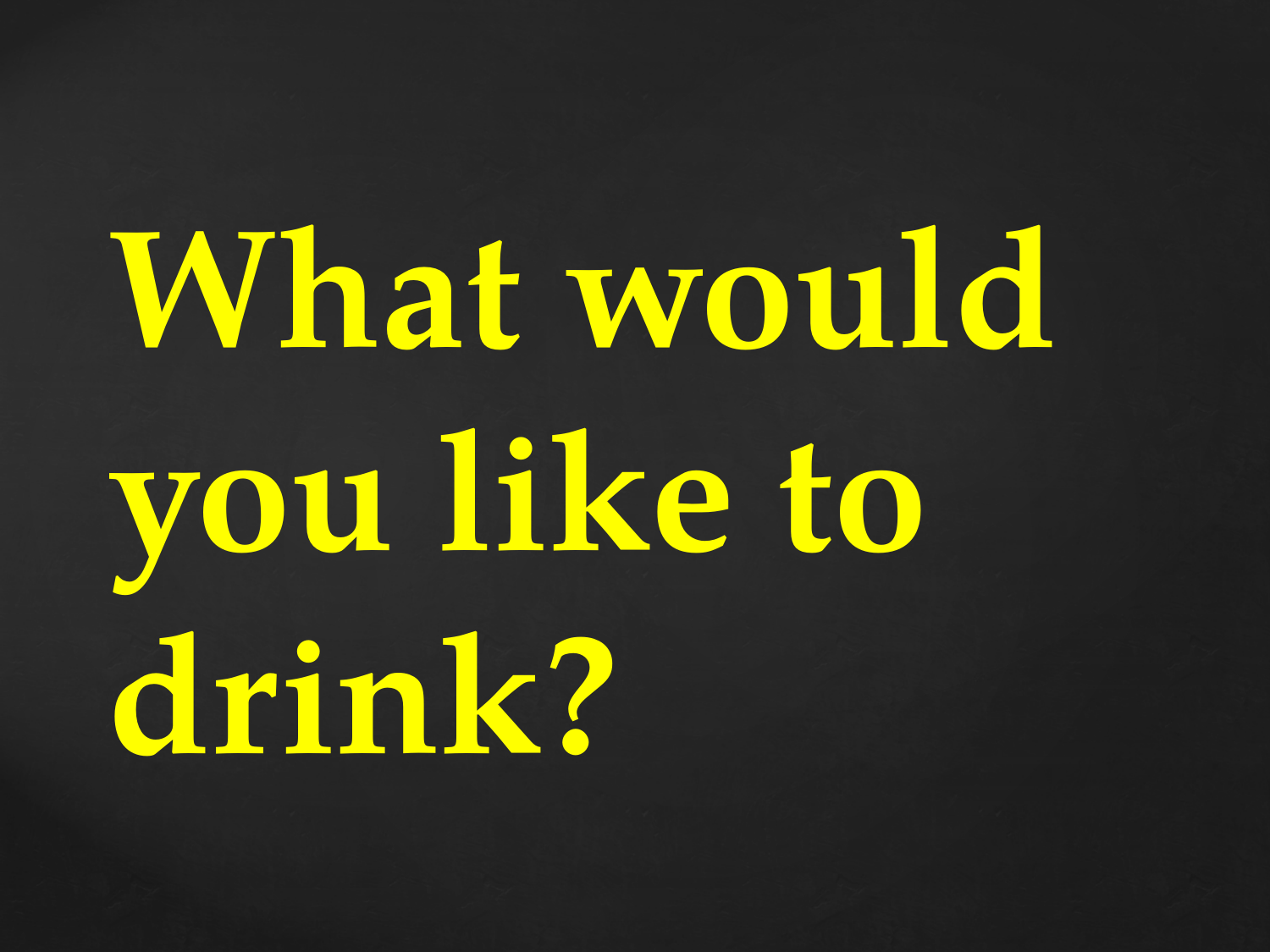

# What would you like to drink?